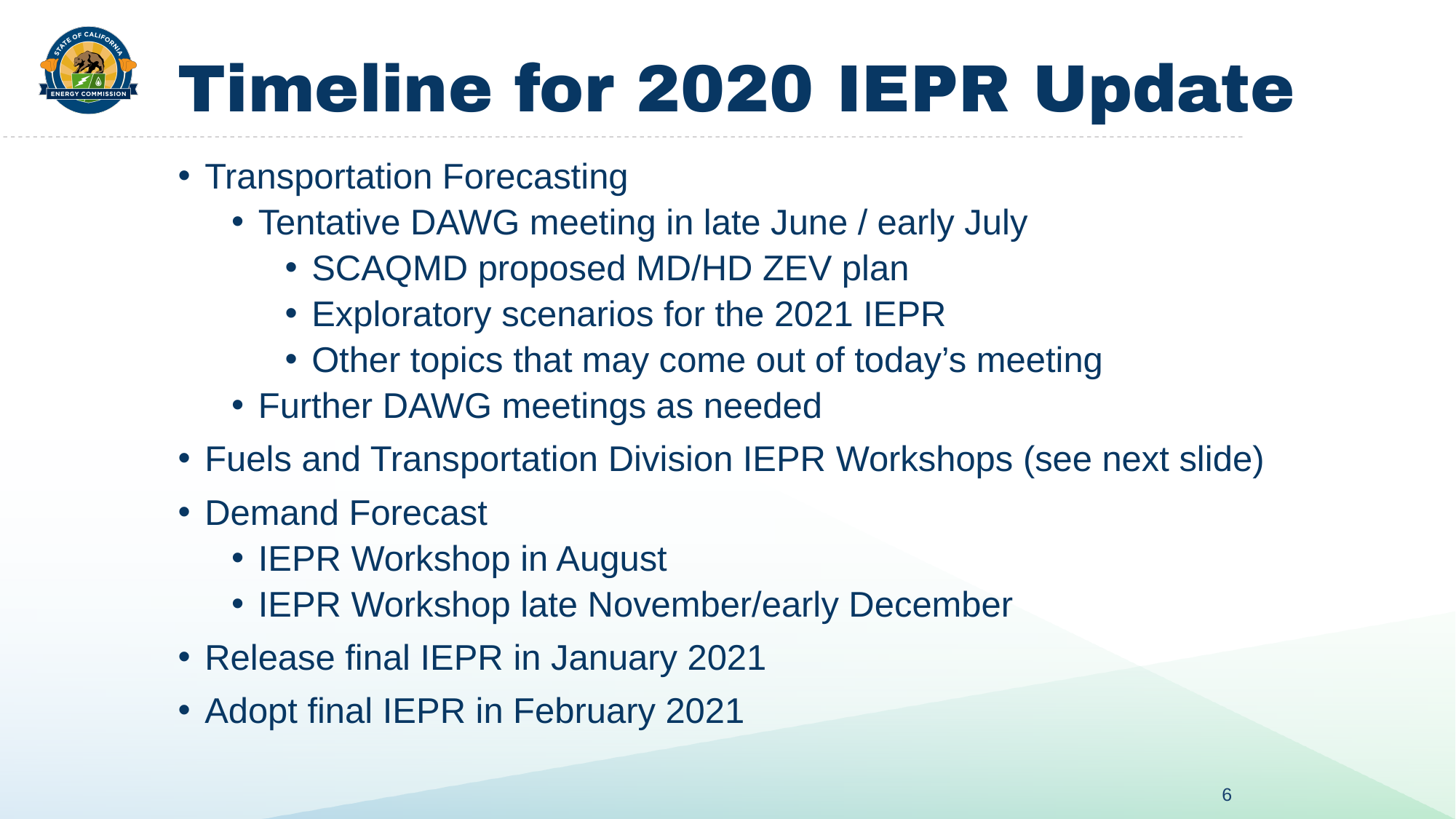

# Timeline for 2020 IEPR Update
Transportation Forecasting
Tentative DAWG meeting in late June / early July
SCAQMD proposed MD/HD ZEV plan
Exploratory scenarios for the 2021 IEPR
Other topics that may come out of today’s meeting
Further DAWG meetings as needed
Fuels and Transportation Division IEPR Workshops (see next slide)
Demand Forecast
IEPR Workshop in August
IEPR Workshop late November/early December
Release final IEPR in January 2021
Adopt final IEPR in February 2021
6